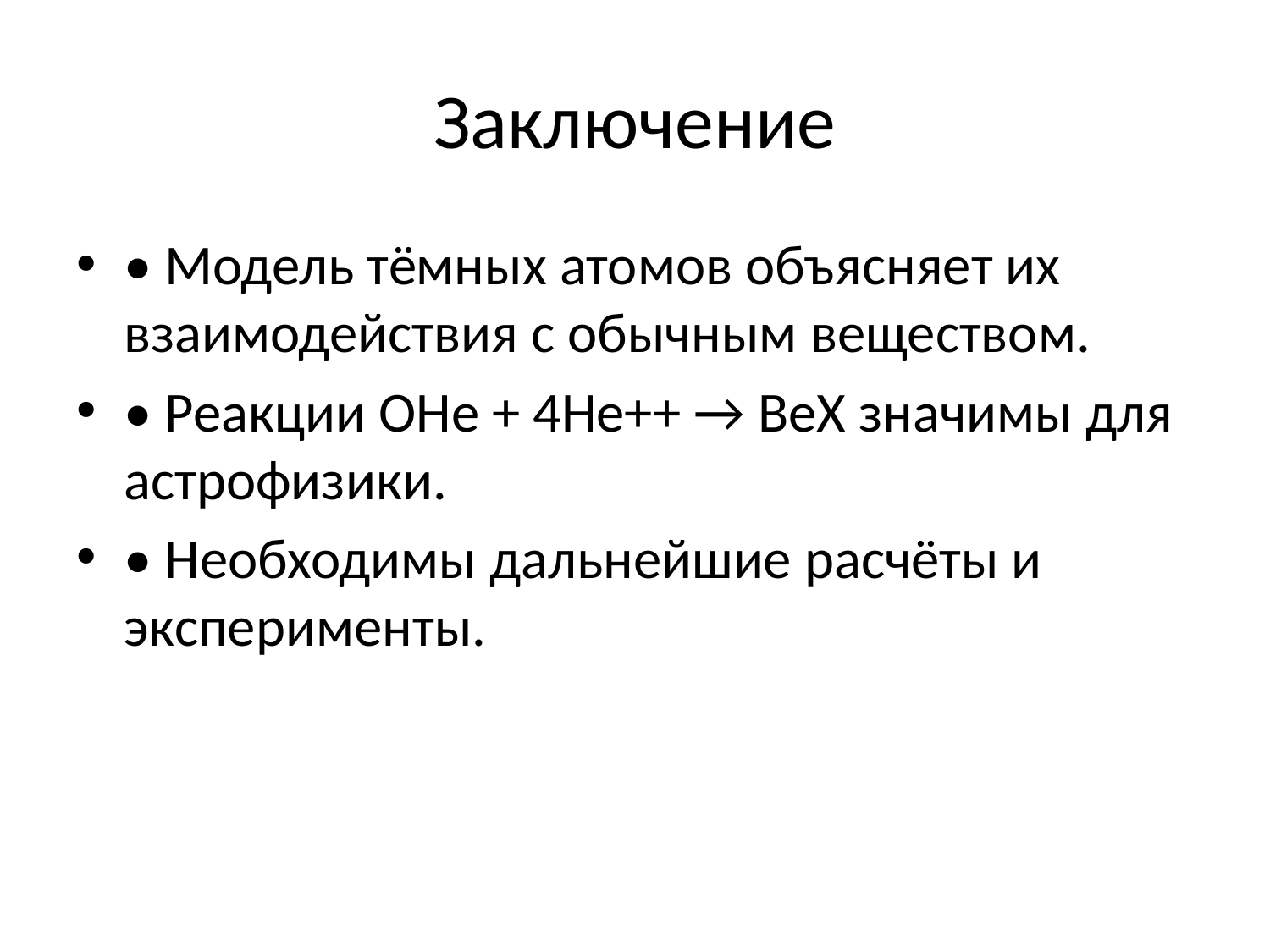

# Заключение
• Модель тёмных атомов объясняет их взаимодействия с обычным веществом.
• Реакции OHe + 4He++ → BeX значимы для астрофизики.
• Необходимы дальнейшие расчёты и эксперименты.